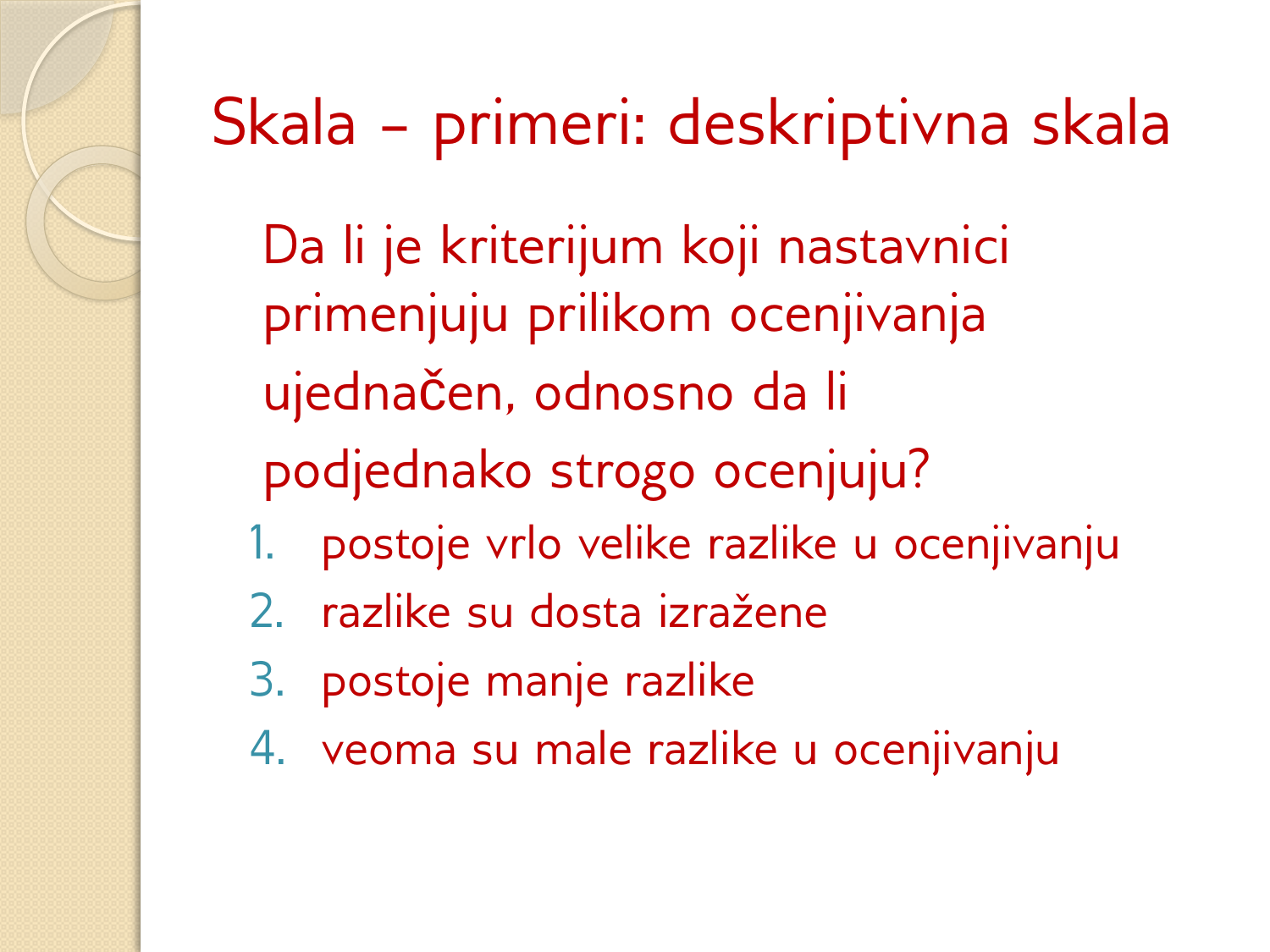

# Skala – primeri: deskriptivna skala
Da li je kriterijum koji nastavnici primenjuju prilikom ocenjivanja
ujednačen, odnosno da li
podjednako strogo ocenjuju?
postoje vrlo velike razlike u ocenjivanju
razlike su dosta izražene
postoje manje razlike
veoma su male razlike u ocenjivanju